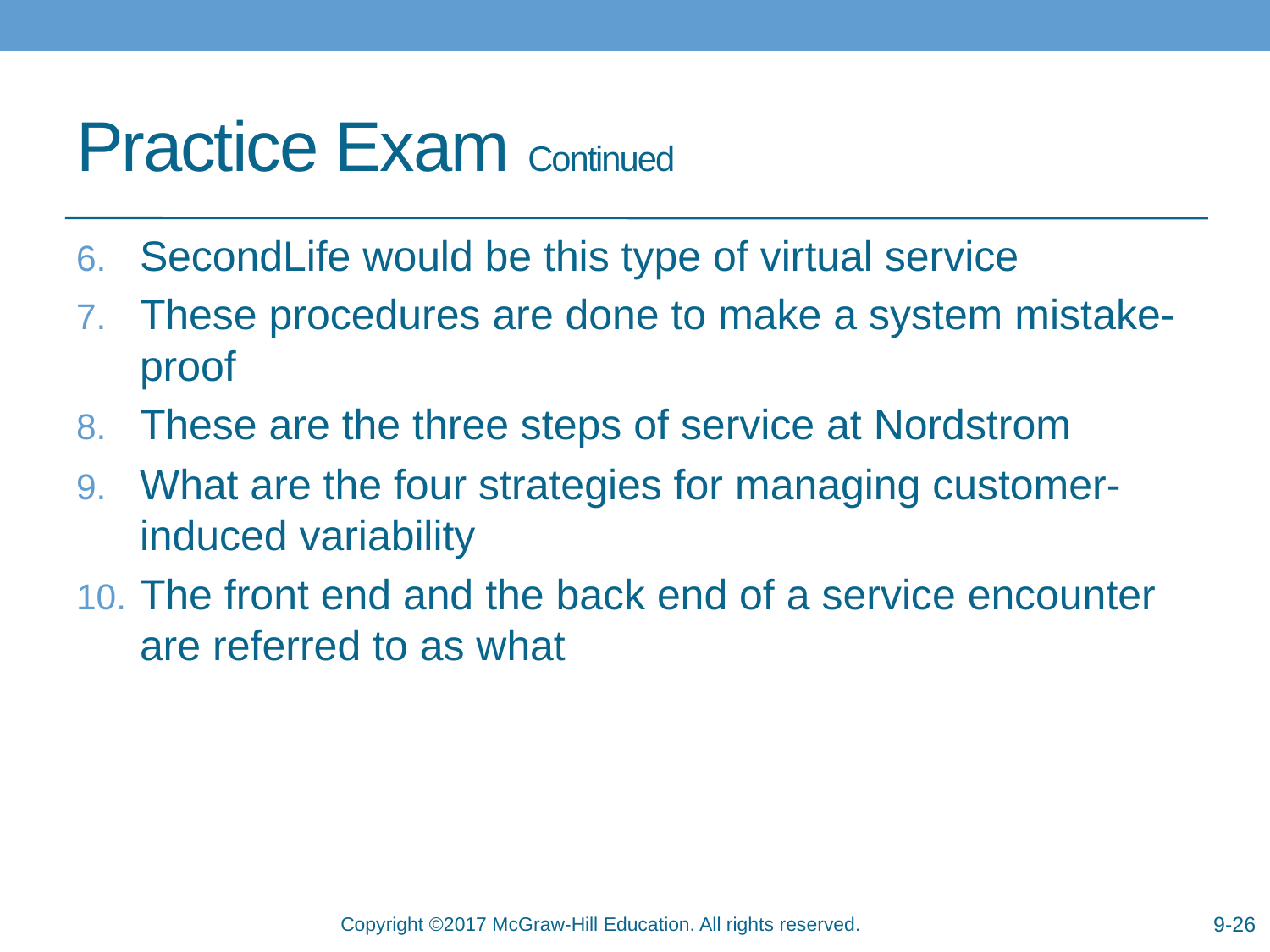

# Practice Exam Continued
SecondLife would be this type of virtual service
These procedures are done to make a system mistake-proof
These are the three steps of service at Nordstrom
What are the four strategies for managing customer-induced variability
The front end and the back end of a service encounter are referred to as what
9-26